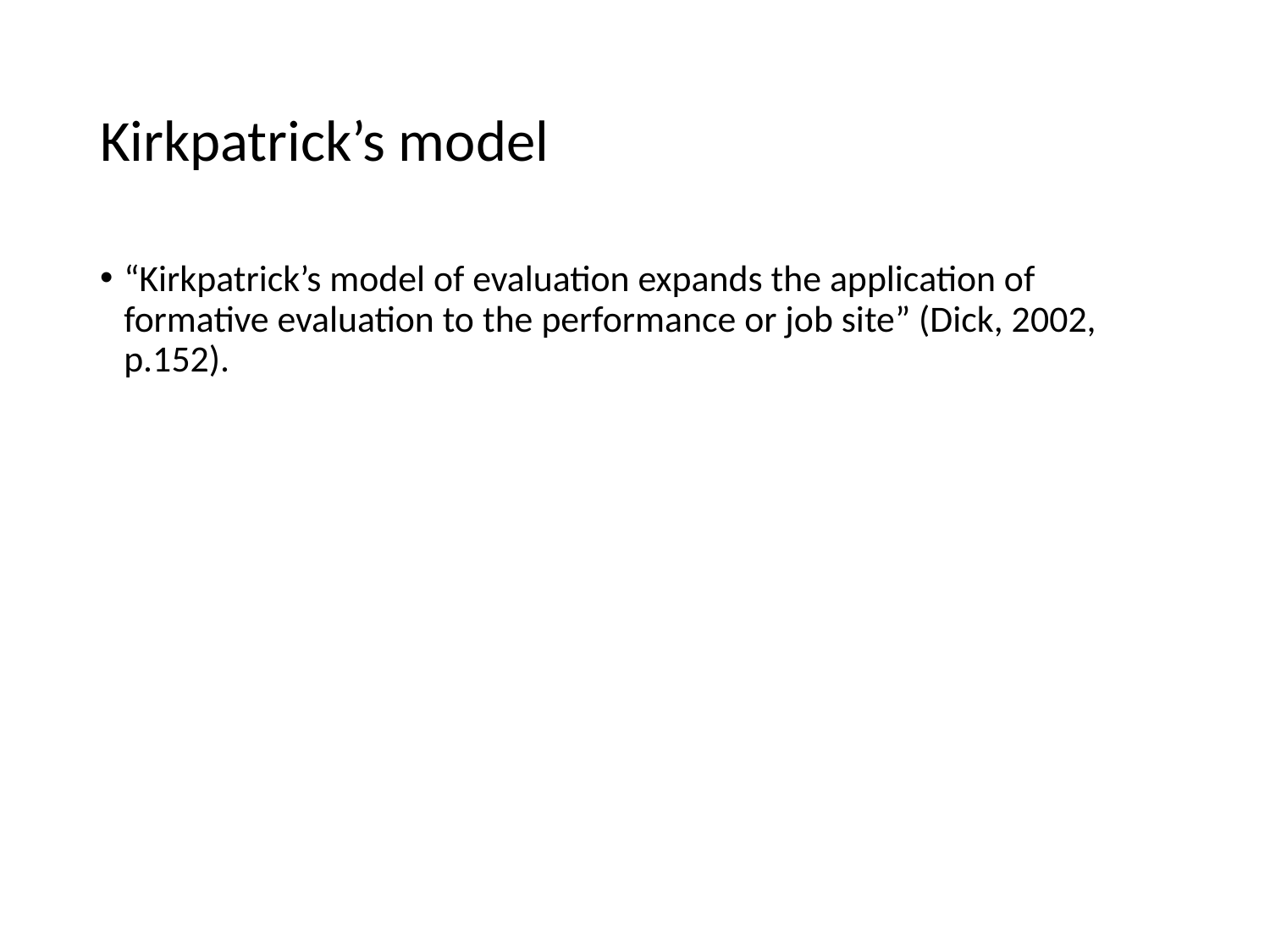

# Kirkpatrick’s model
“Kirkpatrick’s model of evaluation expands the application of formative evaluation to the performance or job site” (Dick, 2002, p.152).